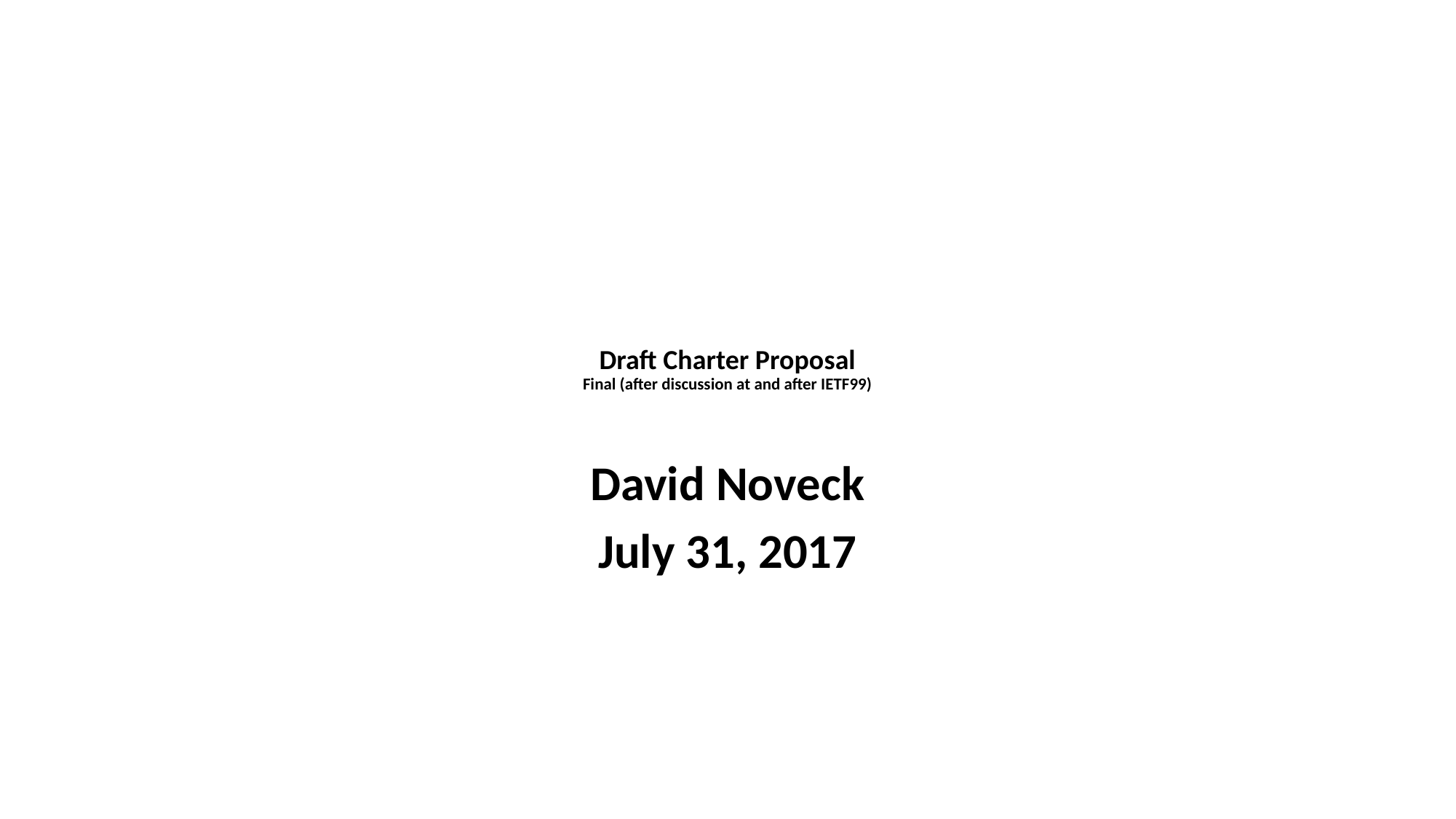

# Draft Charter Proposal Final (after discussion at and after IETF99)
David Noveck
July 31, 2017